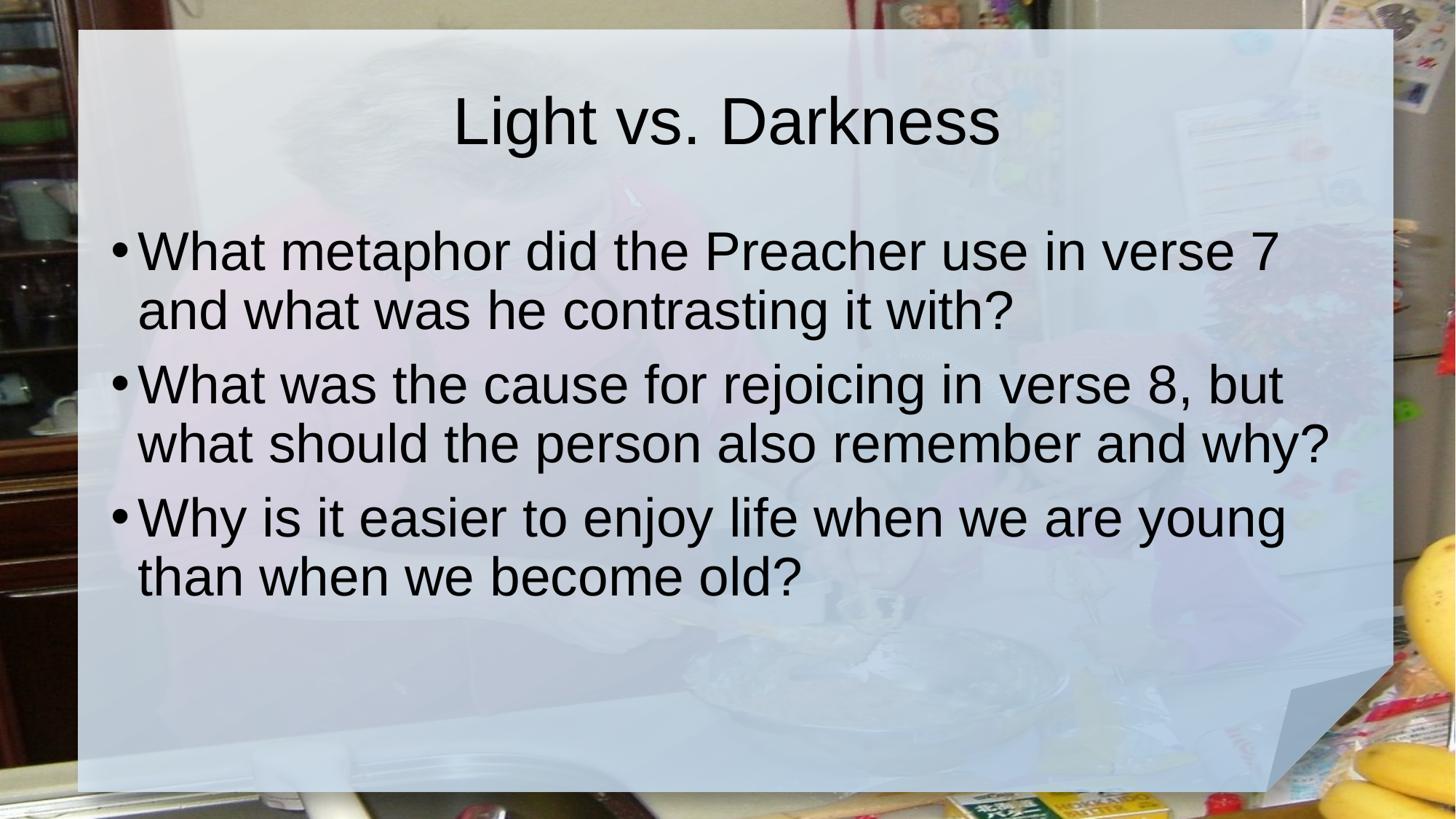

# Light vs. Darkness
What metaphor did the Preacher use in verse 7 and what was he contrasting it with?
What was the cause for rejoicing in verse 8, but what should the person also remember and why?
Why is it easier to enjoy life when we are young than when we become old?